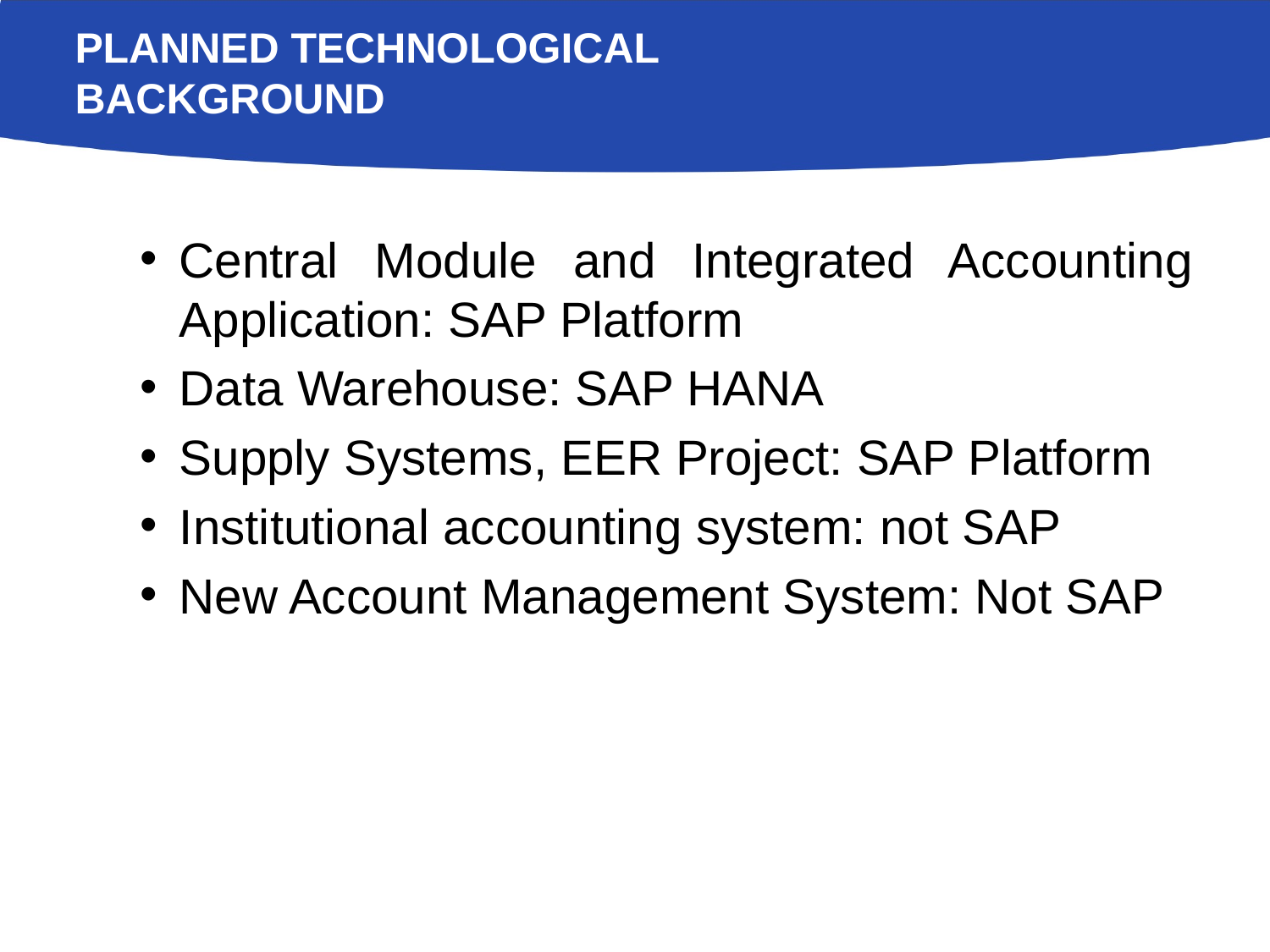

# Planned technological background
Central Module and Integrated Accounting Application: SAP Platform
Data Warehouse: SAP HANA
Supply Systems, EER Project: SAP Platform
Institutional accounting system: not SAP
New Account Management System: Not SAP